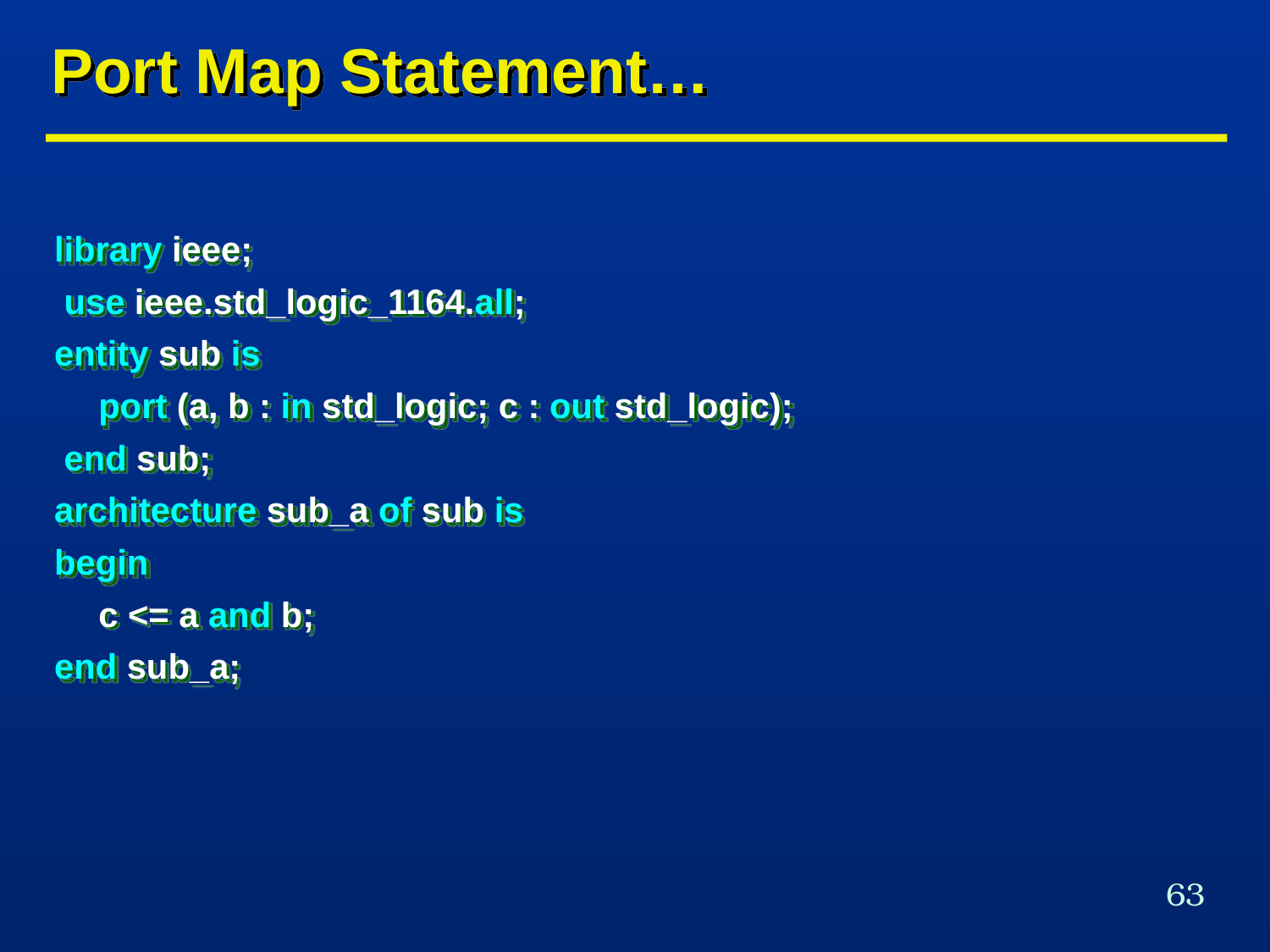

# Port Map Statement…

library ieee;
 use ieee.std_logic_1164.all;
entity sub is
	port (a, b : in std_logic; c : out std_logic);
 end sub;
architecture sub_a of sub is
begin
	c <= a and b;
end sub_a;